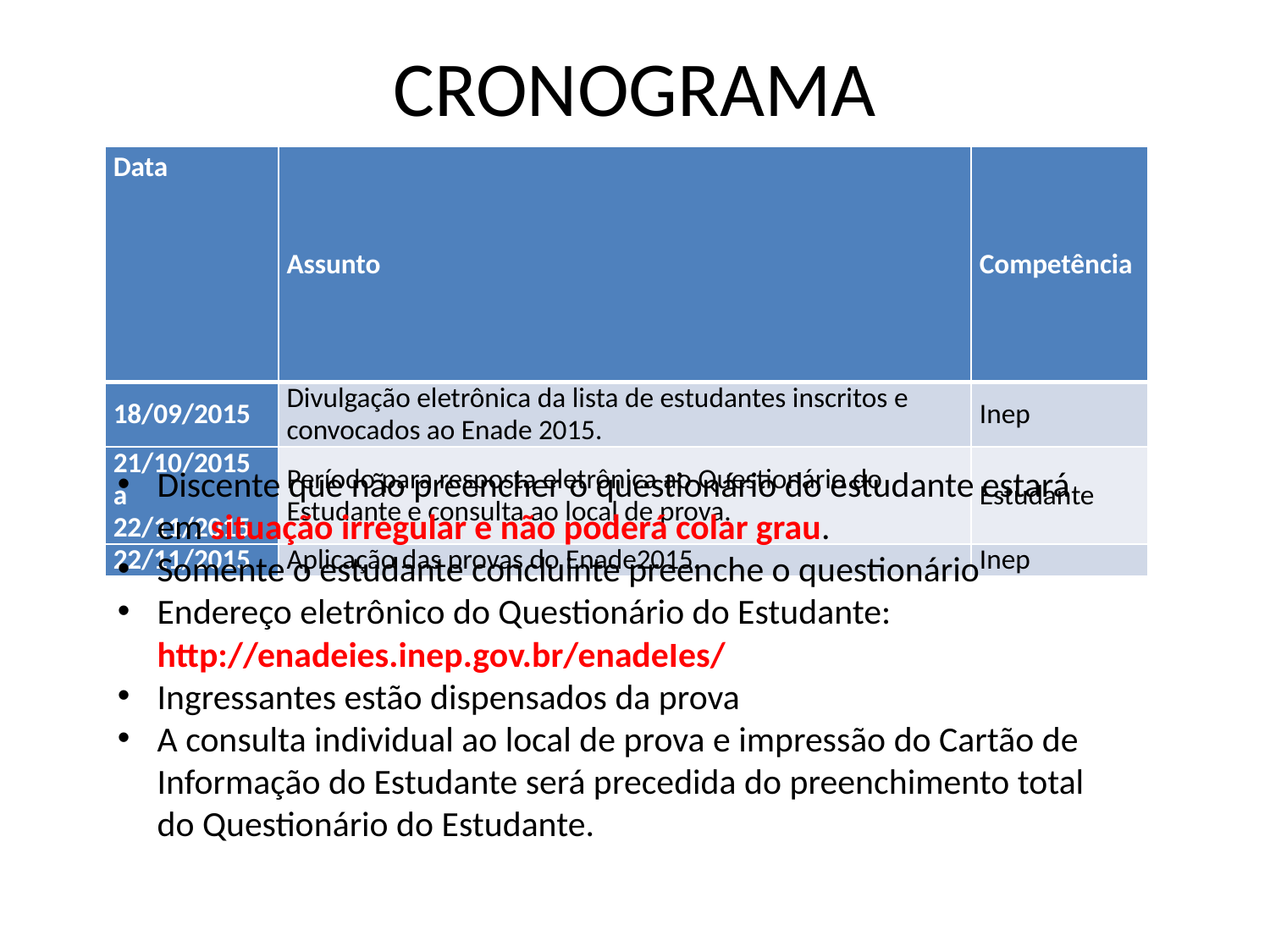

# CRONOGRAMA
| ﻿Data | Assunto | Competência |
| --- | --- | --- |
| 18/09/2015 | Divulgação eletrônica da lista de estudantes inscritos e convocados ao Enade 2015. | Inep |
| 21/10/2015 a 22/11/2015 | Período para resposta eletrônica ao Questionário do Estudante e consulta ao local de prova. | Estudante |
| 22/11/2015 | Aplicação das provas do Enade2015. | Inep |
Discente que não preencher o questionário do estudante estará em situação irregular e não poderá colar grau.
Somente o estudante concluinte preenche o questionário
Endereço eletrônico do Questionário do Estudante: http://enadeies.inep.gov.br/enadeIes/
Ingressantes estão dispensados da prova
A consulta individual ao local de prova e impressão do Cartão de Informação do Estudante será precedida do preenchimento total do Questionário do Estudante.